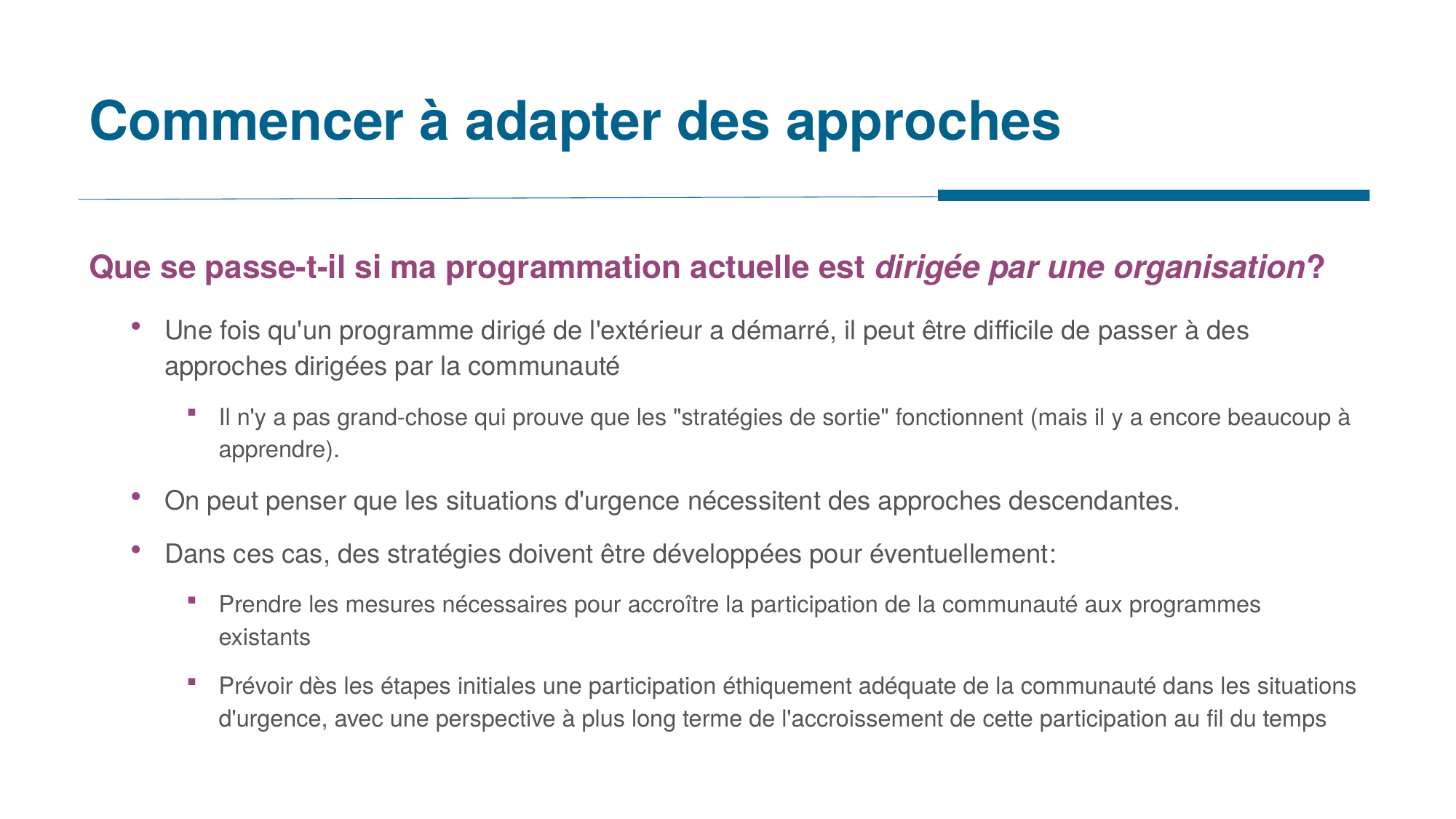

# Commencer à adapter des approches
Que se passe-t-il si ma programmation actuelle est dirigée par une organisation?
Une fois qu'un programme dirigé de l'extérieur a démarré, il peut être difficile de passer à des approches dirigées par la communauté
Il n'y a pas grand-chose qui prouve que les "stratégies de sortie" fonctionnent (mais il y a encore beaucoup à apprendre).
On peut penser que les situations d'urgence nécessitent des approches descendantes.
Dans ces cas, des stratégies doivent être développées pour éventuellement:
Prendre les mesures nécessaires pour accroître la participation de la communauté aux programmes existants
Prévoir dès les étapes initiales une participation éthiquement adéquate de la communauté dans les situations d'urgence, avec une perspective à plus long terme de l'accroissement de cette participation au fil du temps